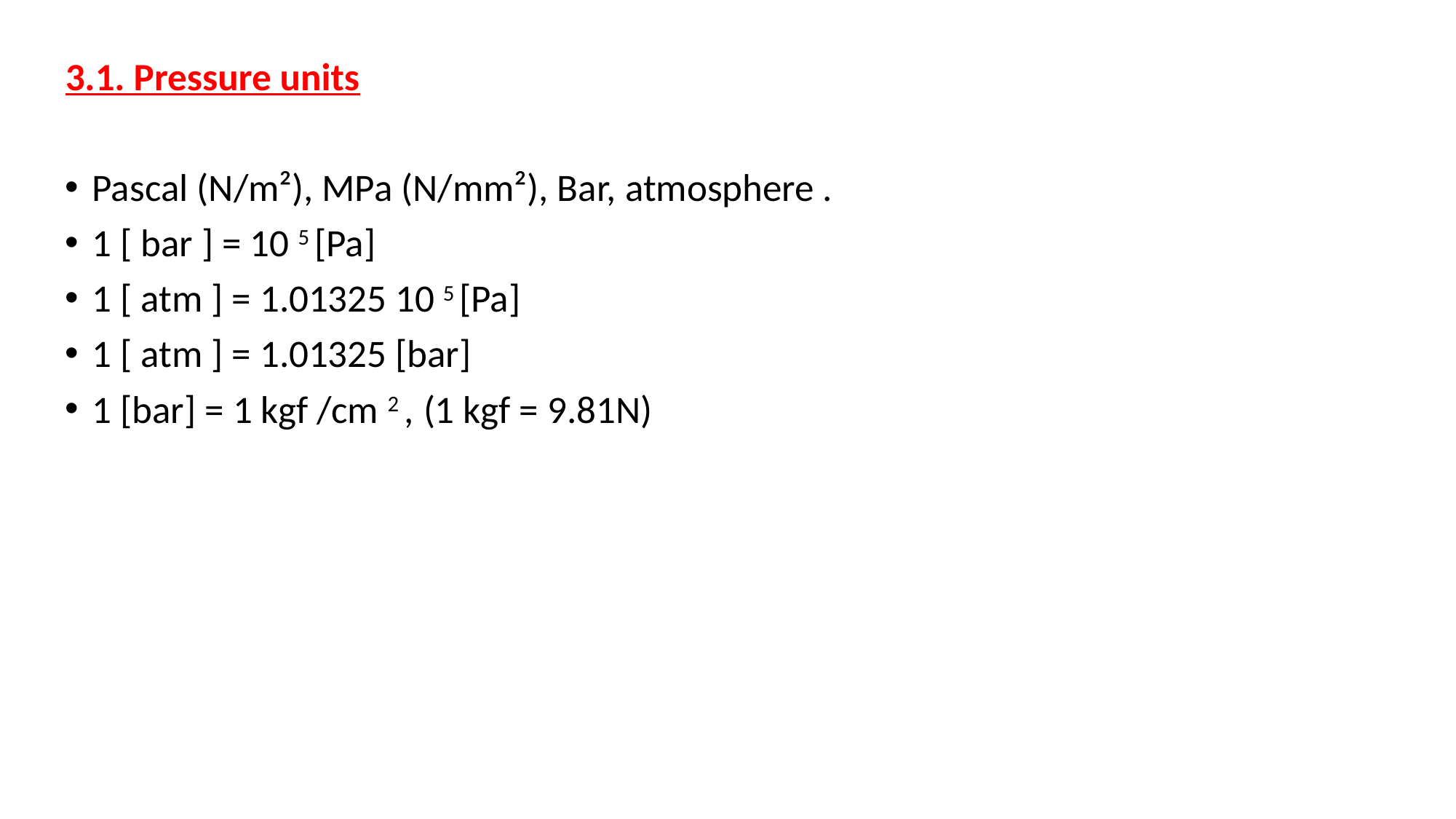

3.1. Pressure units

Pascal (N/m²), MPa (N/mm²), Bar, atmosphere .
1 [ bar ] = 10 5 [Pa]
1 [ atm ] = 1.01325 10 5 [Pa]
1 [ atm ] = 1.01325 [bar]
1 [bar] = 1 kgf /cm 2 ,  (1 kgf = 9.81N)